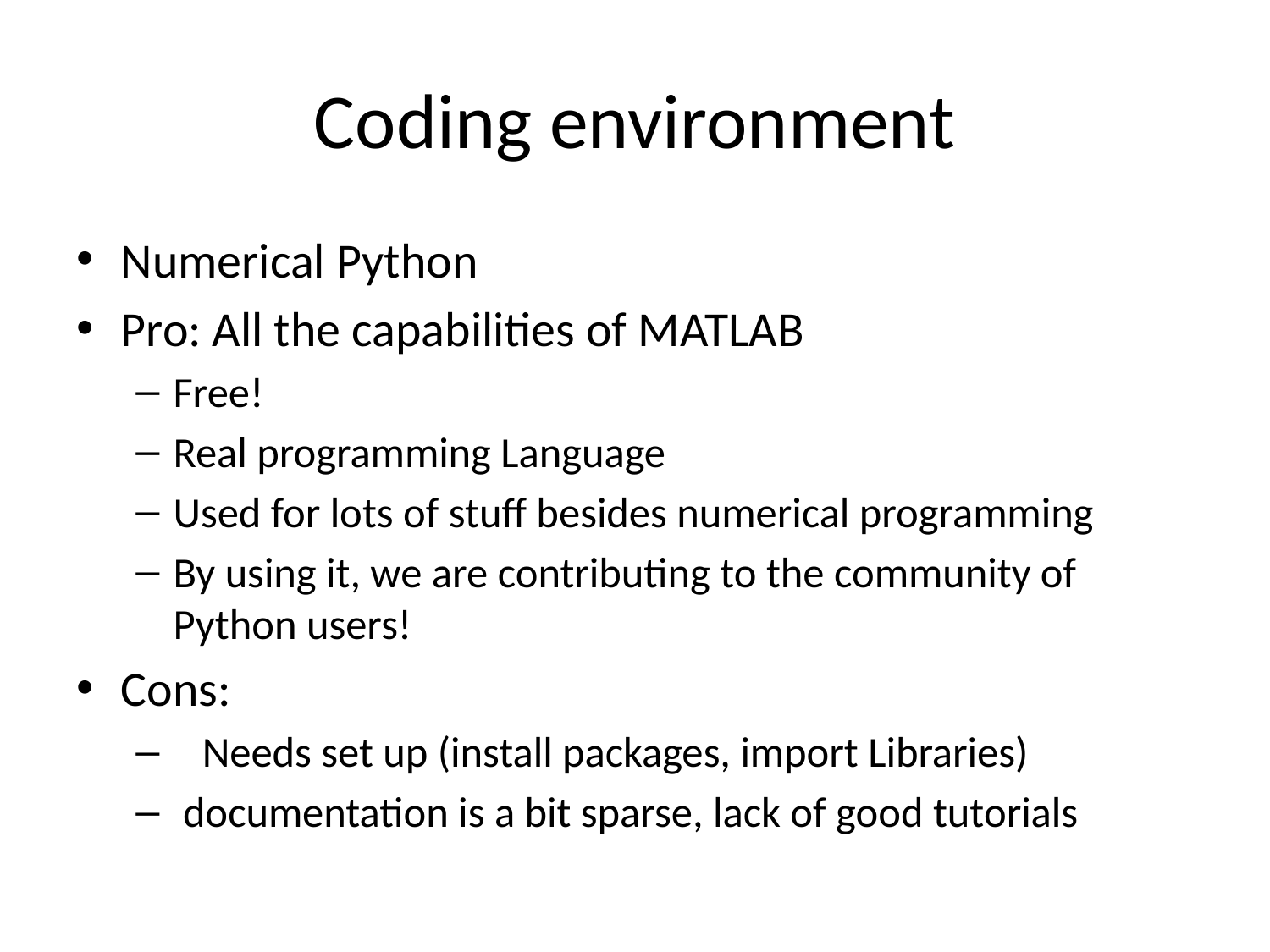

# Coding environment
Numerical Python
Pro: All the capabilities of MATLAB
Free!
Real programming Language
Used for lots of stuff besides numerical programming
By using it, we are contributing to the community of Python users!
Cons:
   Needs set up (install packages, import Libraries)
 documentation is a bit sparse, lack of good tutorials